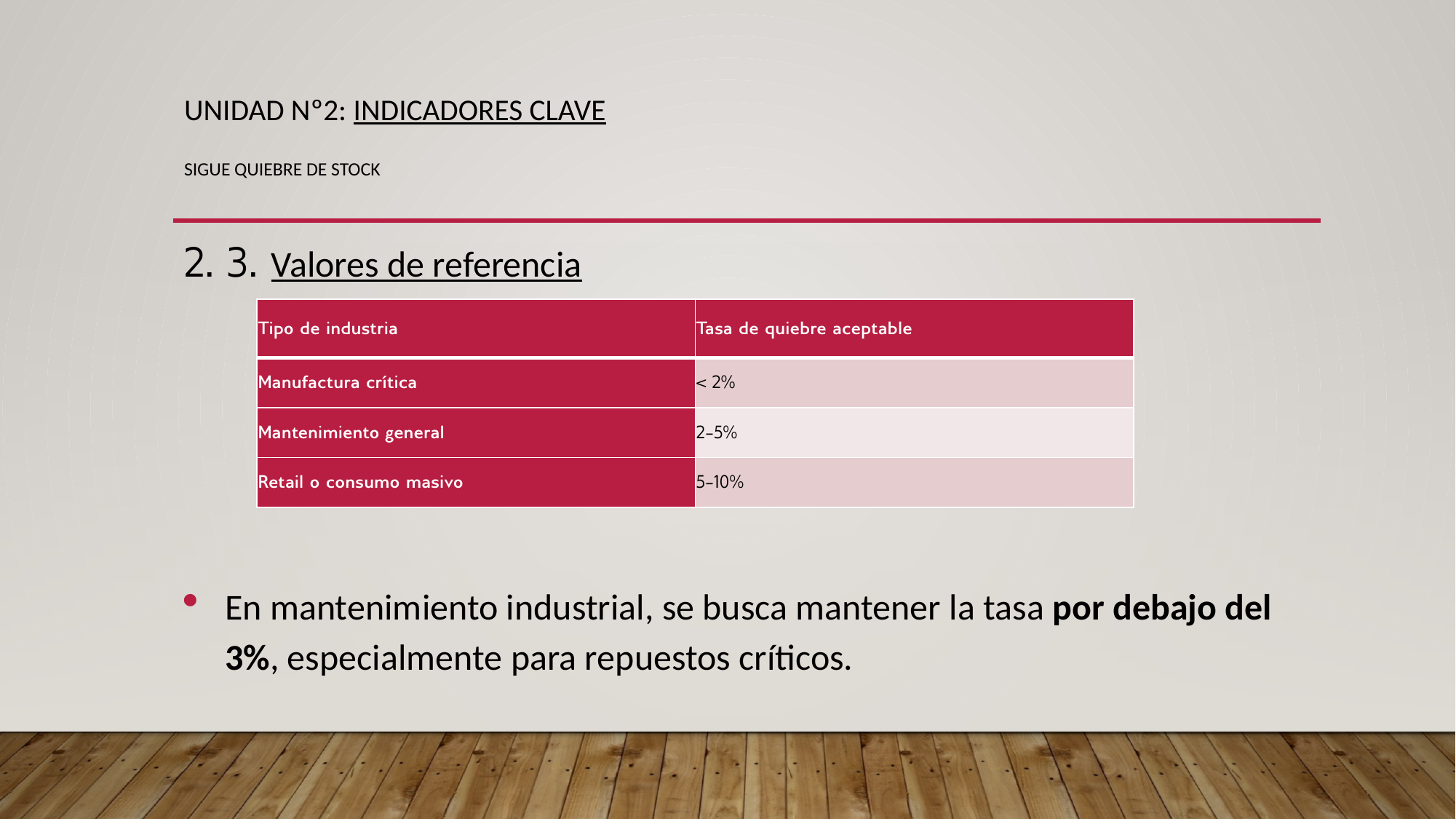

# UNIDAD Nº2: INDICADORES CLAVE sigue quiebre de stock
2. 3. Valores de referencia

En mantenimiento industrial, se busca mantener la tasa por debajo del 3%, especialmente para repuestos críticos.

| Tipo de industria | Tasa de quiebre aceptable |
| --- | --- |
| Manufactura crítica | < 2% |
| Mantenimiento general | 2–5% |
| Retail o consumo masivo | 5–10% |